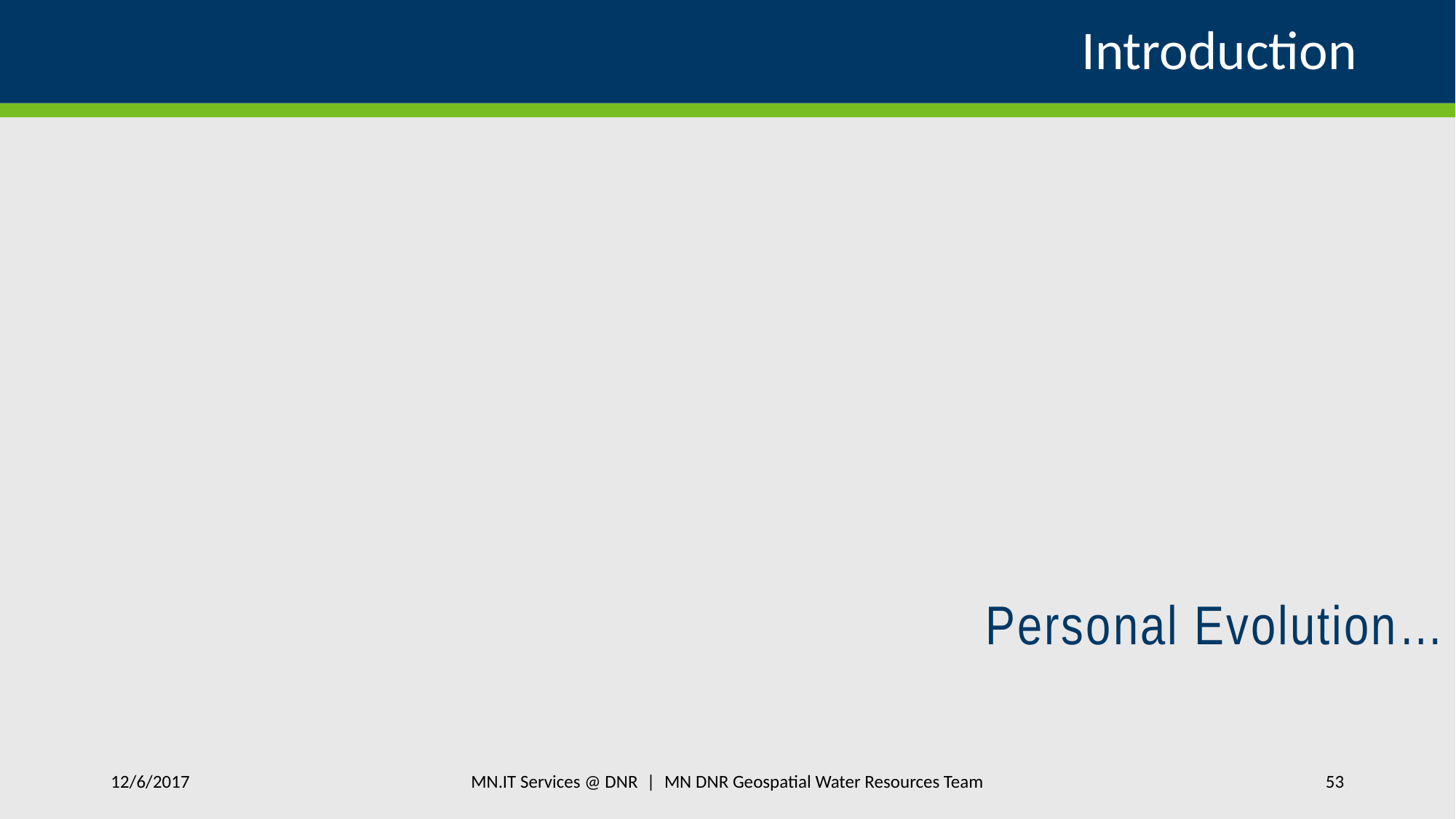

# Introduction
Personal Evolution…
MN.IT Services @ DNR | MN DNR Geospatial Water Resources Team
12/6/2017
53